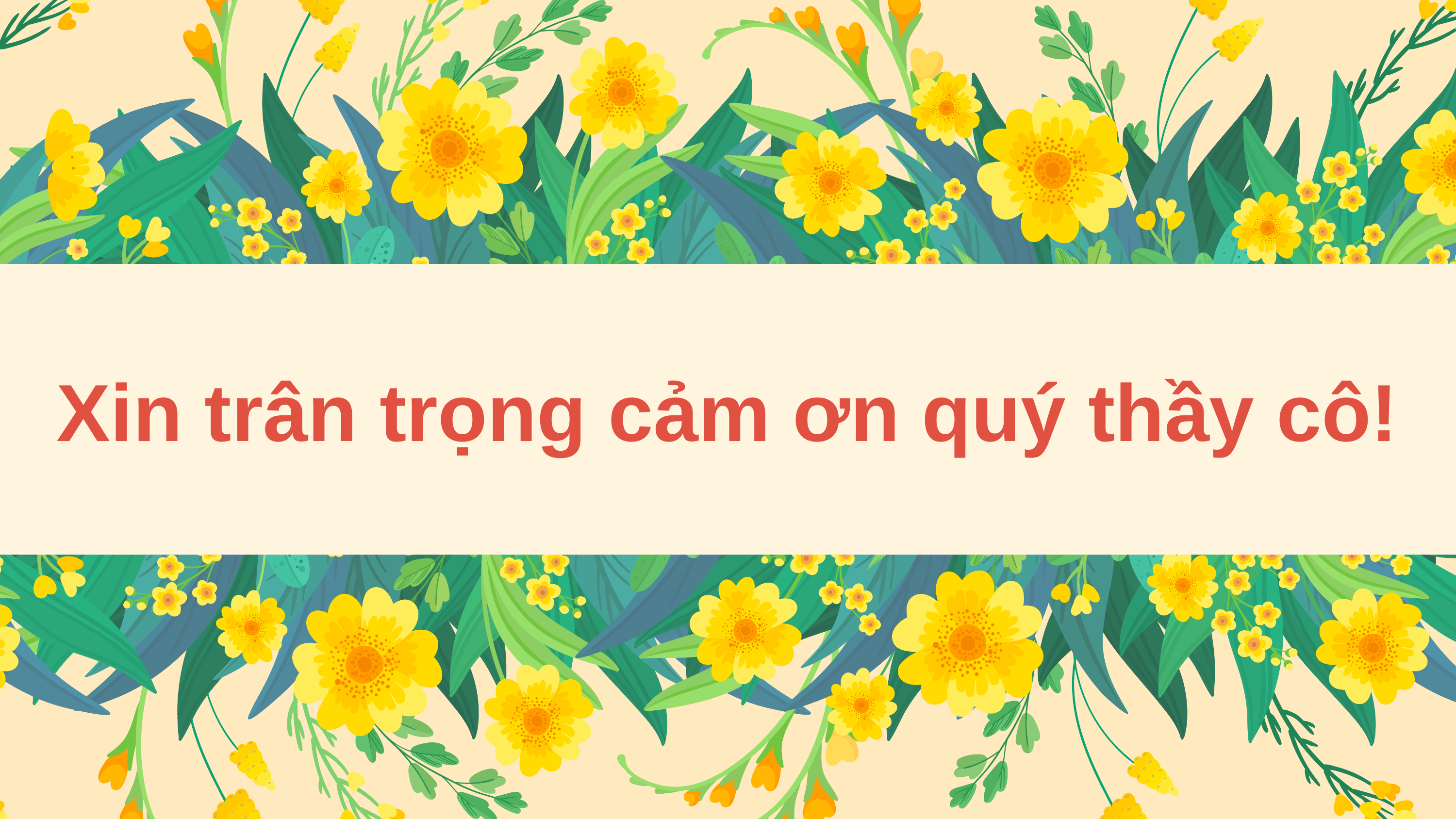

Xin trân trọng cảm ơn quý thầy cô!